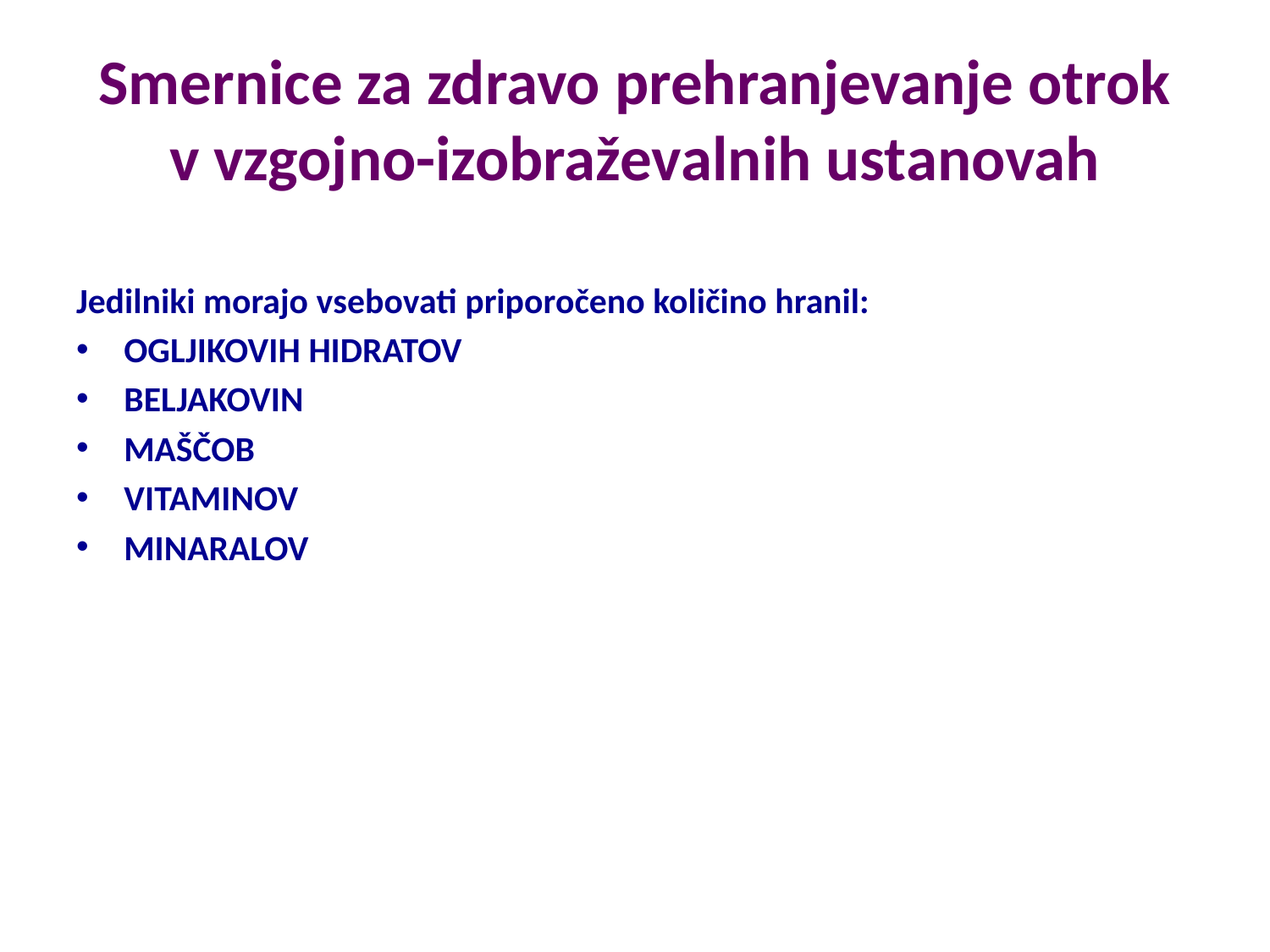

# Smernice za zdravo prehranjevanje otrok v vzgojno-izobraževalnih ustanovah

Jedilniki morajo vsebovati priporočeno količino hranil:
OGLJIKOVIH HIDRATOV
BELJAKOVIN
MAŠČOB
VITAMINOV
MINARALOV